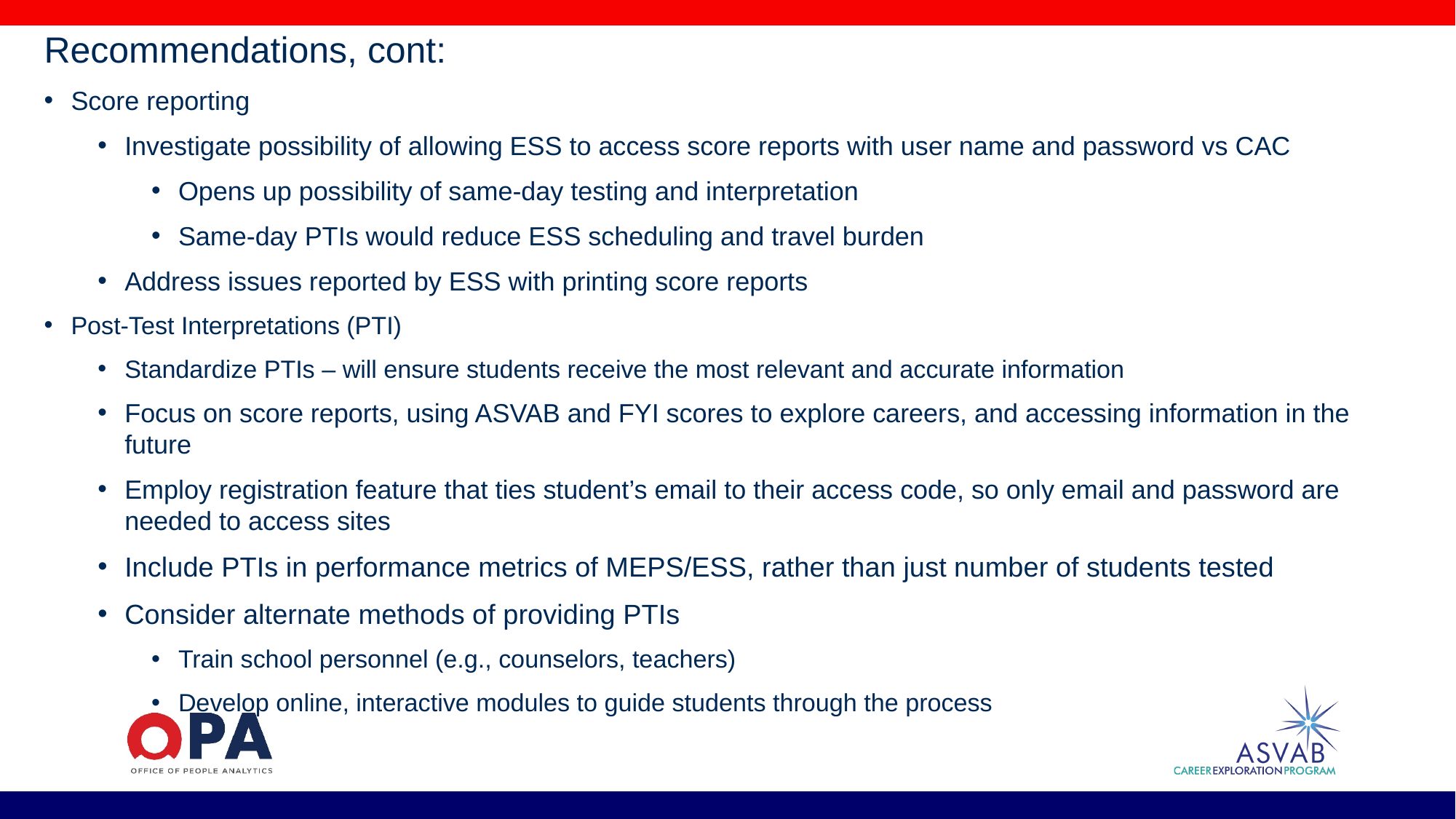

# Recommendations, cont:
Score reporting
Investigate possibility of allowing ESS to access score reports with user name and password vs CAC
Opens up possibility of same-day testing and interpretation
Same-day PTIs would reduce ESS scheduling and travel burden
Address issues reported by ESS with printing score reports
Post-Test Interpretations (PTI)
Standardize PTIs – will ensure students receive the most relevant and accurate information
Focus on score reports, using ASVAB and FYI scores to explore careers, and accessing information in the future
Employ registration feature that ties student’s email to their access code, so only email and password are needed to access sites
Include PTIs in performance metrics of MEPS/ESS, rather than just number of students tested
Consider alternate methods of providing PTIs
Train school personnel (e.g., counselors, teachers)
Develop online, interactive modules to guide students through the process